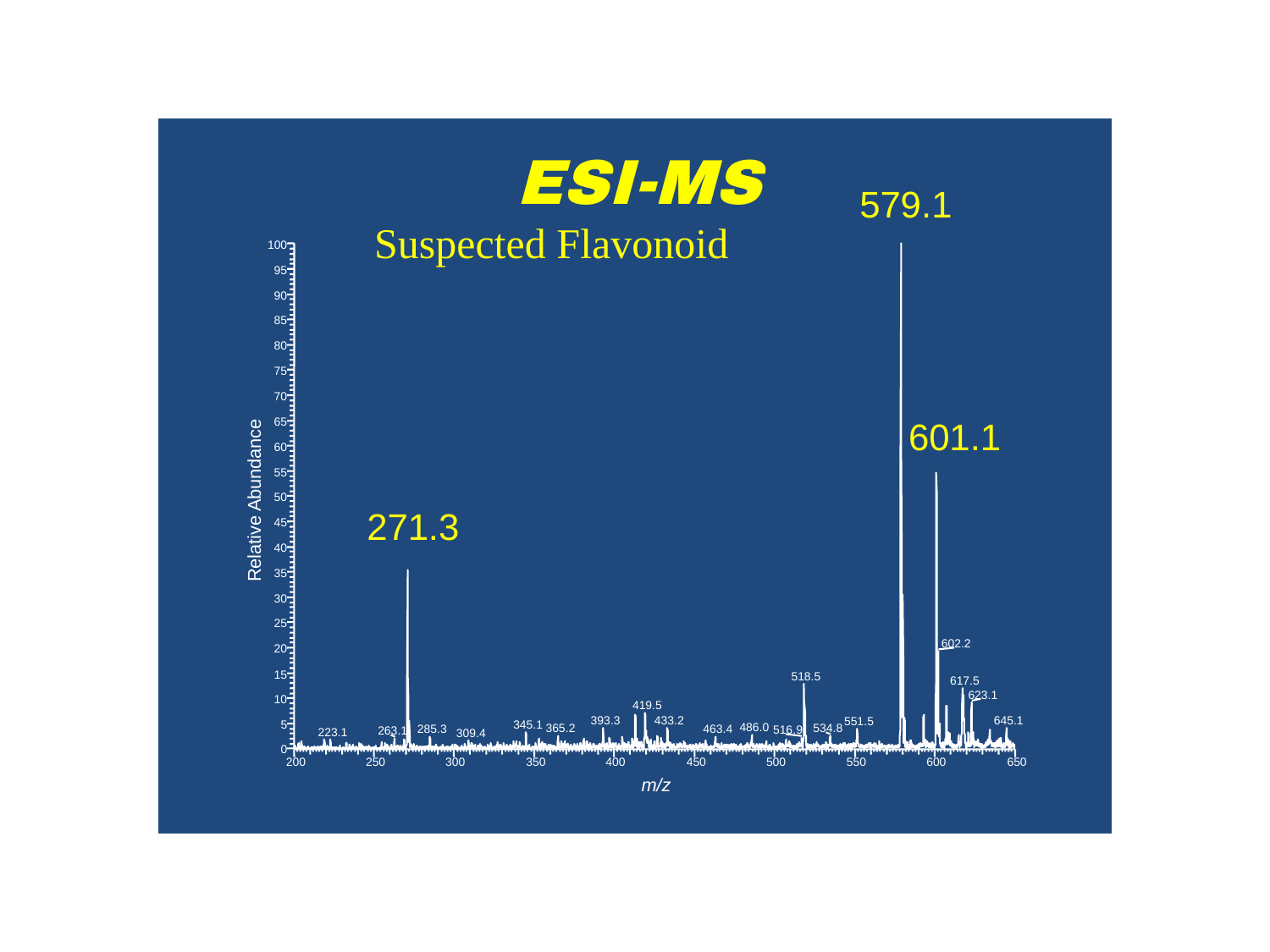

ESI-MS
579.1
Suspected Flavonoid
100

95

90

85

80

75

70

601.1
65

60

55

Relative Abundance
50

271.3

45

40

35

30

25

602.2

20

15

518.5

617.5

623.1

10

419.5

393.3
433.2
645.1

551.5
5
345.1

486.0
365.2
534.8
285.3
463.4
516.9

263.1
223.1
309.4

0

200
250
300
350
400
450
500
550
600
650
m/z